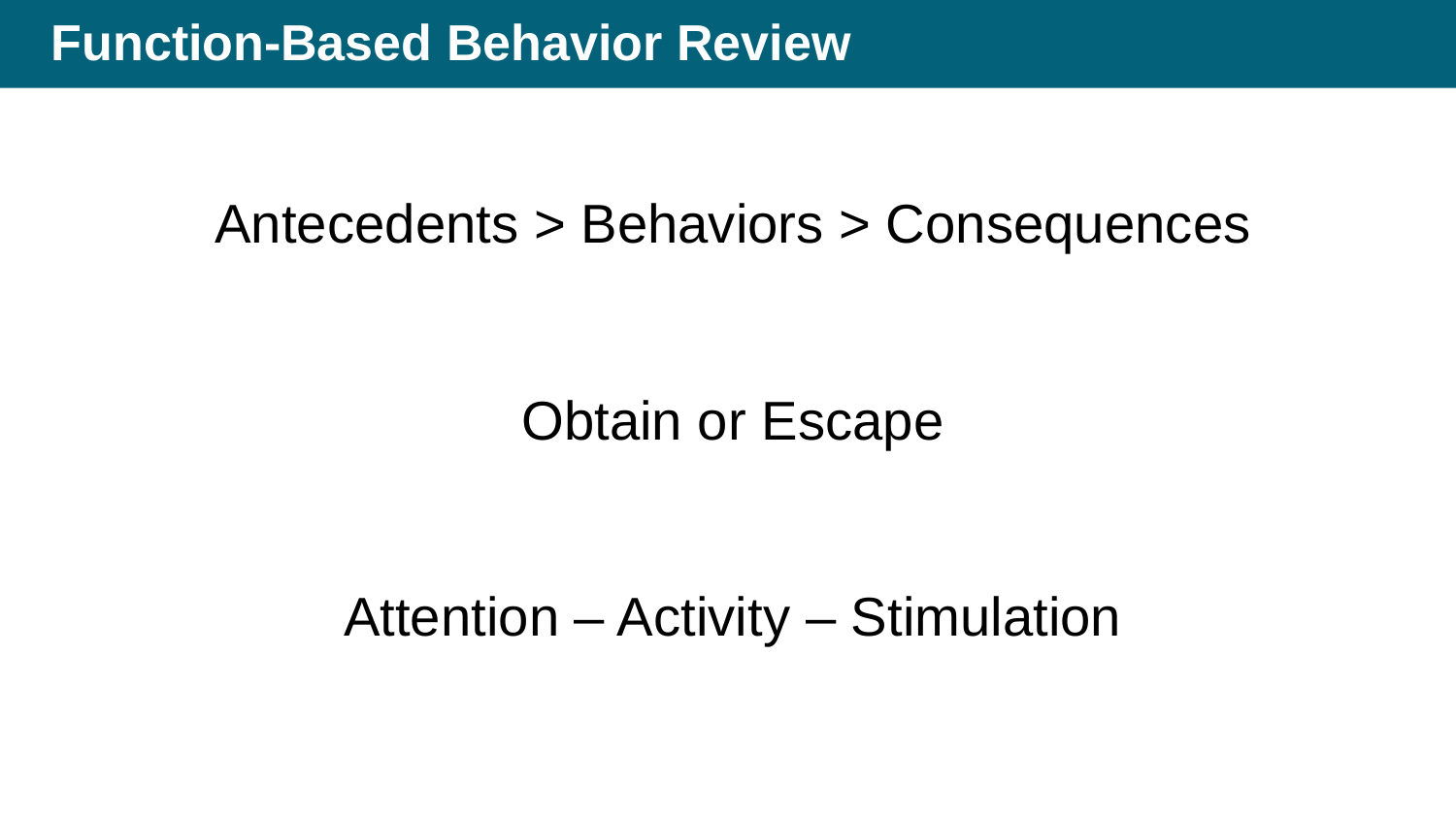

# Function-Based Behavior Review
Antecedents > Behaviors > Consequences

Obtain or Escape

Attention – Activity – Stimulation